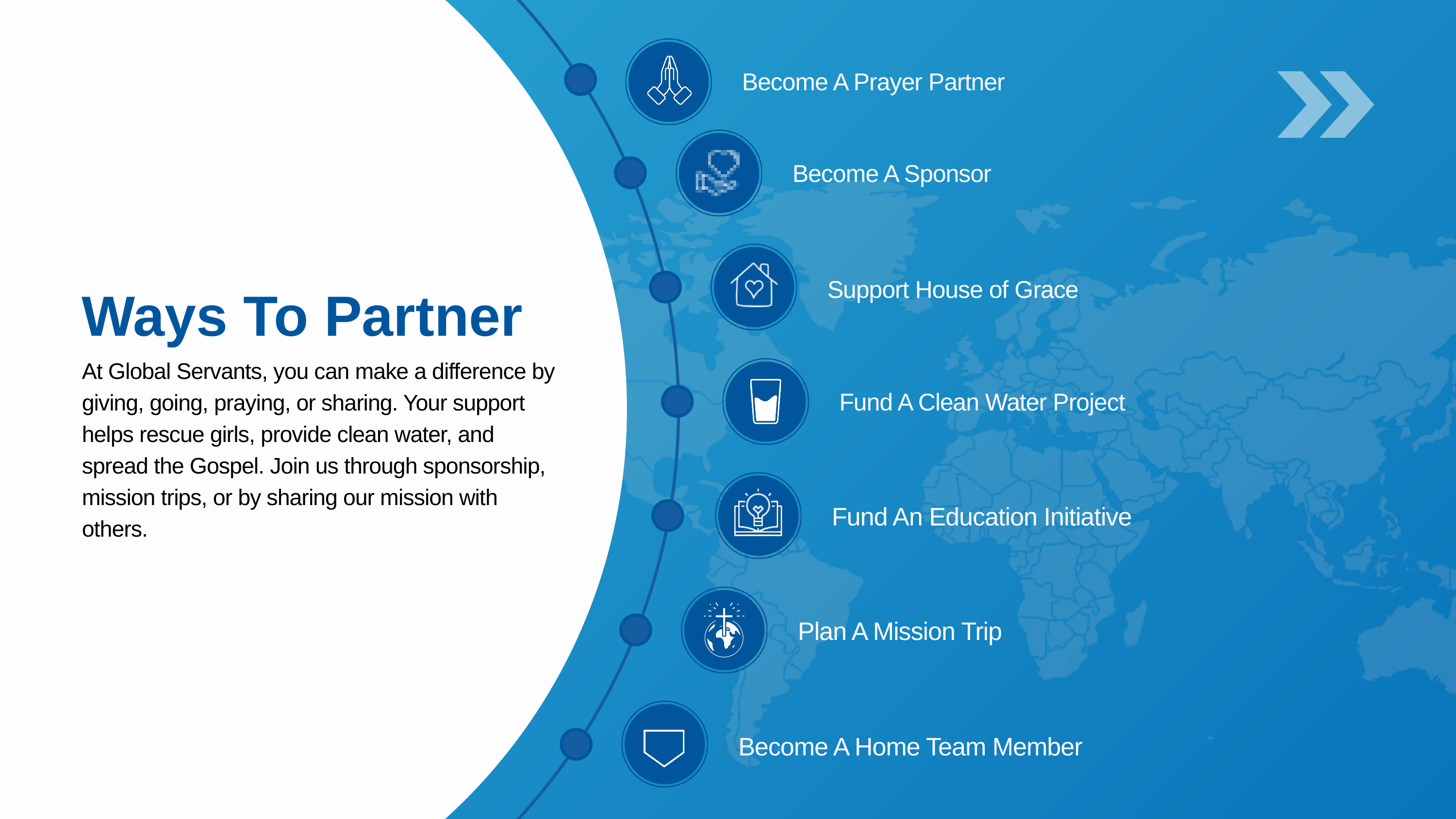

Become A Prayer Partner

Become A Sponsor

Support House of Grace

Ways To Partner

At Global Servants, you can make a difference by giving, going, praying, or sharing. Your support helps rescue girls, provide clean water, and spread the Gospel. Join us through sponsorship, mission trips, or by sharing our mission with others.

Fund A Clean Water Project

Fund An Education Initiative

Plan A Mission Trip

Become A Home Team Member